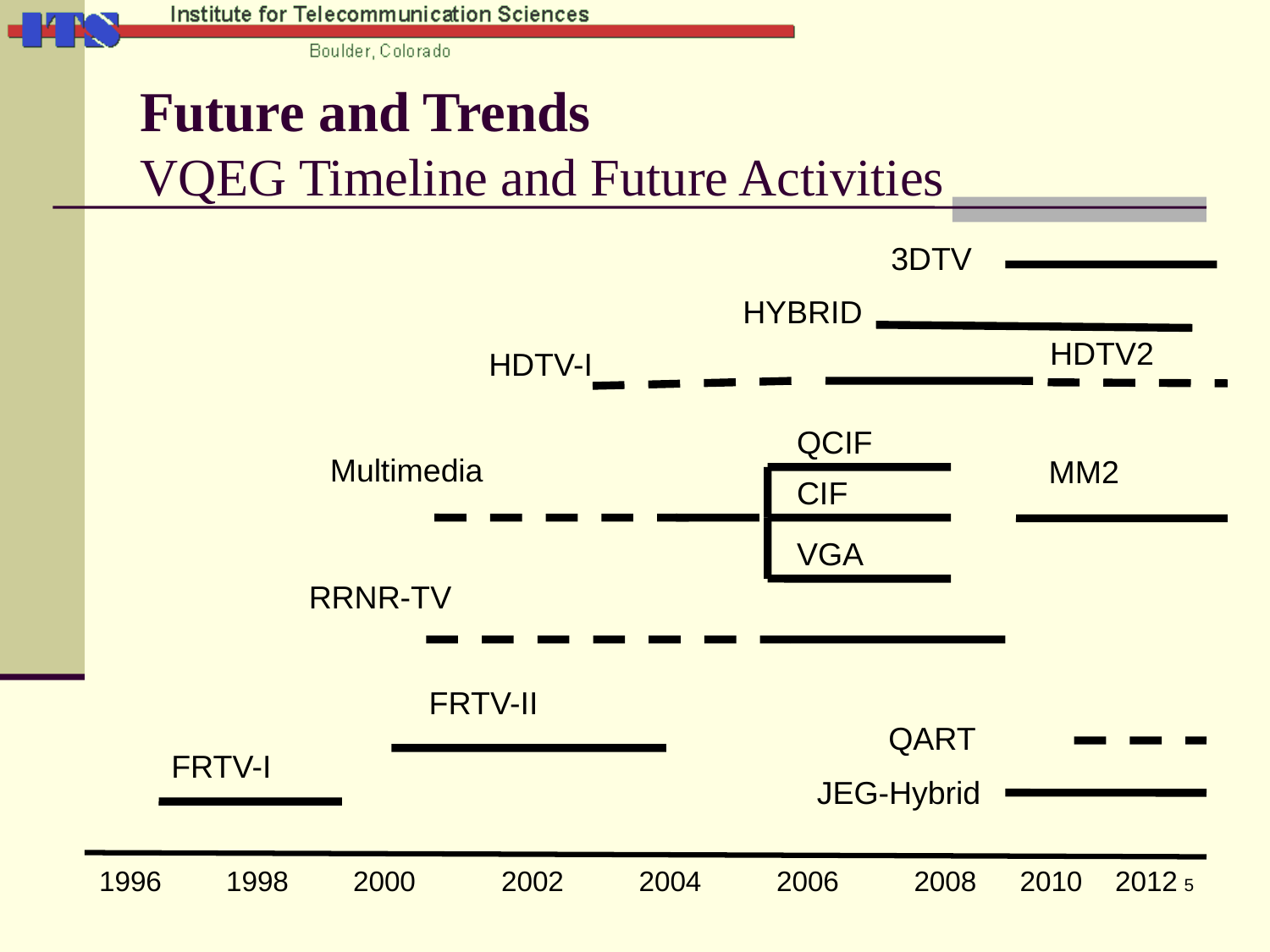

# Future and Trends VQEG Timeline and Future Activities
3DTV

HYBRID

HDTV2
HDTV-I

QCIF
Multimedia
MM2

CIF

VGA
RRNR-TV

FRTV-II

QART
FRTV-I

JEG-Hybrid

1996
1998
2000
2002
2004
2006
2008
2010
2012
5